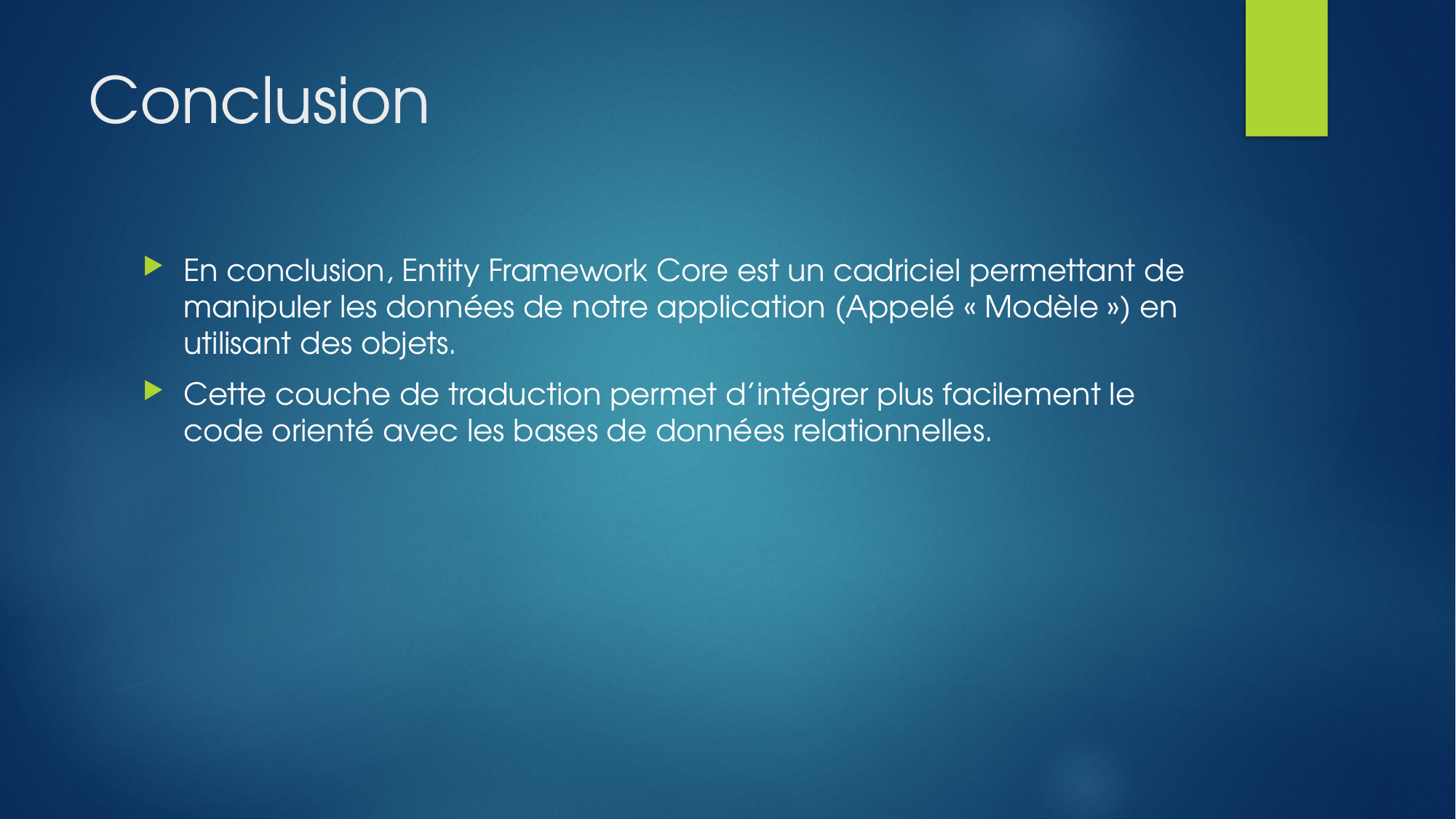

# Conclusion
En conclusion, Entity Framework Core est un cadriciel permettant de manipuler les données de notre application (Appelé « Modèle ») en utilisant des objets.
Cette couche de traduction permet d’intégrer plus facilement le code orienté avec les bases de données relationnelles.